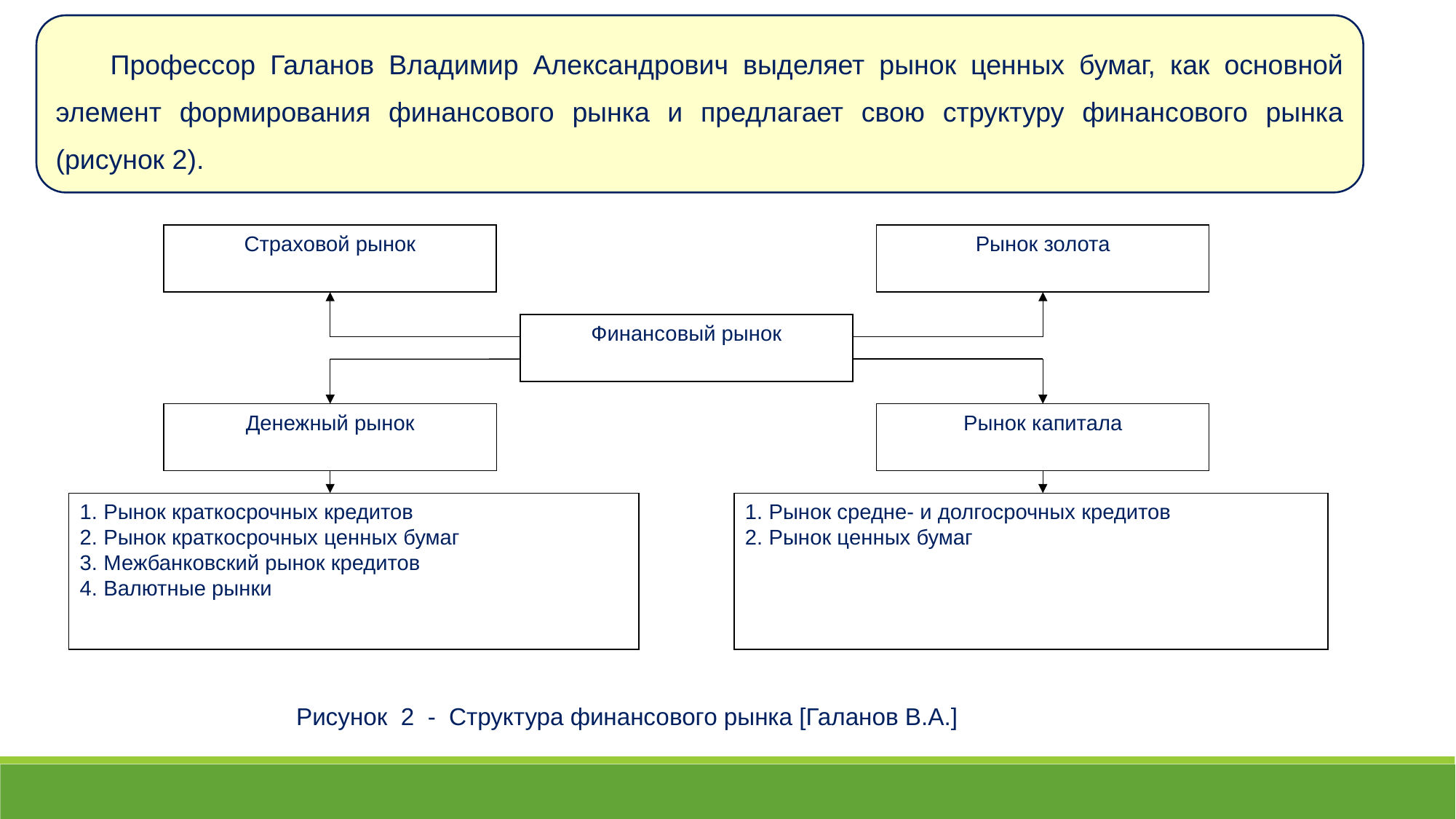

Профессор Галанов Владимир Александрович выделяет рынок ценных бумаг, как основной элемент формирования финансового рынка и предлагает свою структуру финансового рынка (рисунок 2).

Страховой рынок
Рынок золота
Финансовый рынок
Денежный рынок
Рынок капитала
1. Рынок краткосрочных кредитов
2. Рынок краткосрочных ценных бумаг
3. Межбанковский рынок кредитов
4. Валютные рынки

1. Рынок средне- и долгосрочных кредитов
2. Рынок ценных бумаг
Рисунок  2  -  Структура финансового рынка [Галанов В.А.]